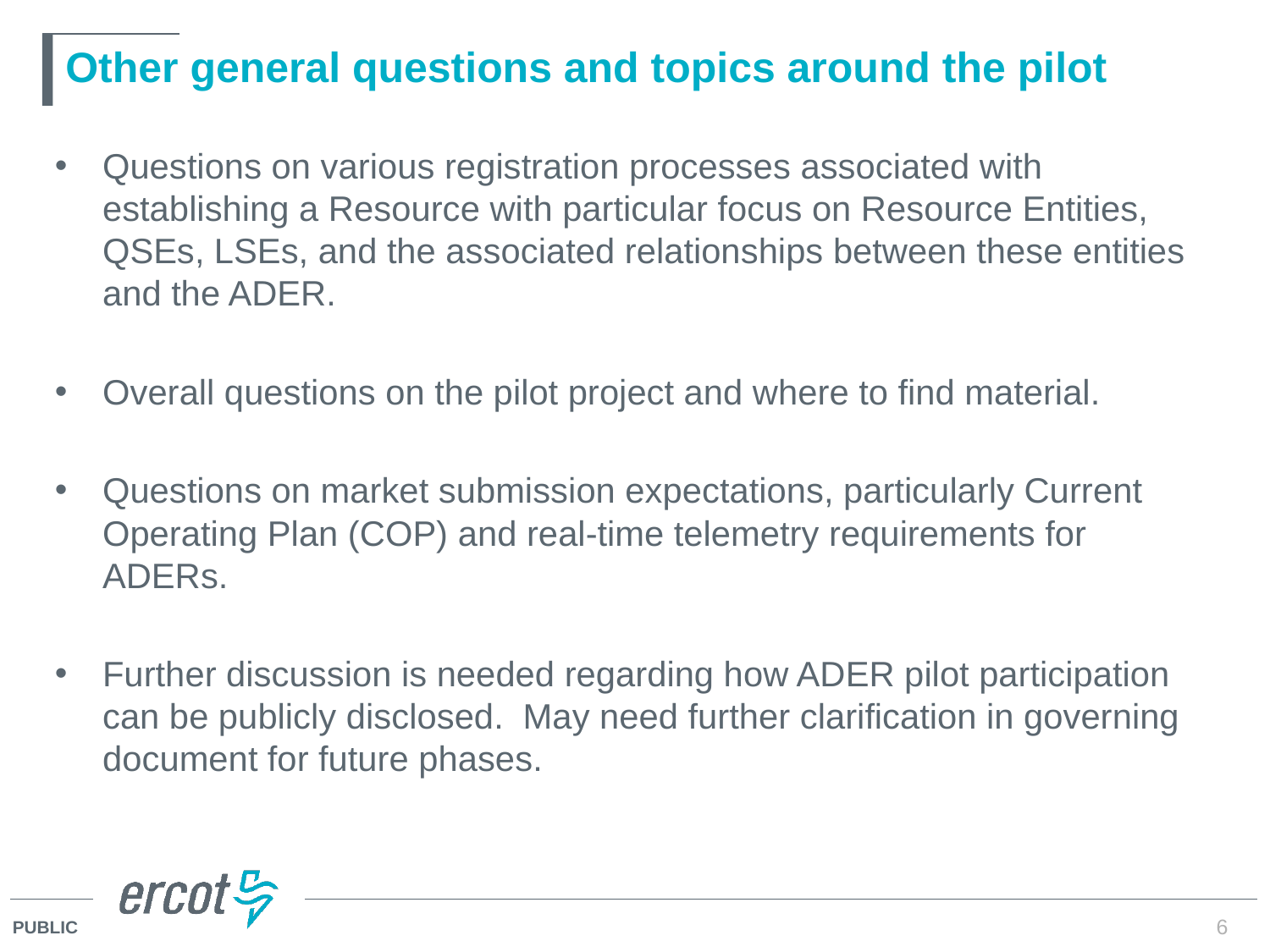

# Other general questions and topics around the pilot
Questions on various registration processes associated with establishing a Resource with particular focus on Resource Entities, QSEs, LSEs, and the associated relationships between these entities and the ADER.

Overall questions on the pilot project and where to find material.

Questions on market submission expectations, particularly Current Operating Plan (COP) and real-time telemetry requirements for ADERs.

Further discussion is needed regarding how ADER pilot participation can be publicly disclosed.  May need further clarification in governing document for future phases.
6